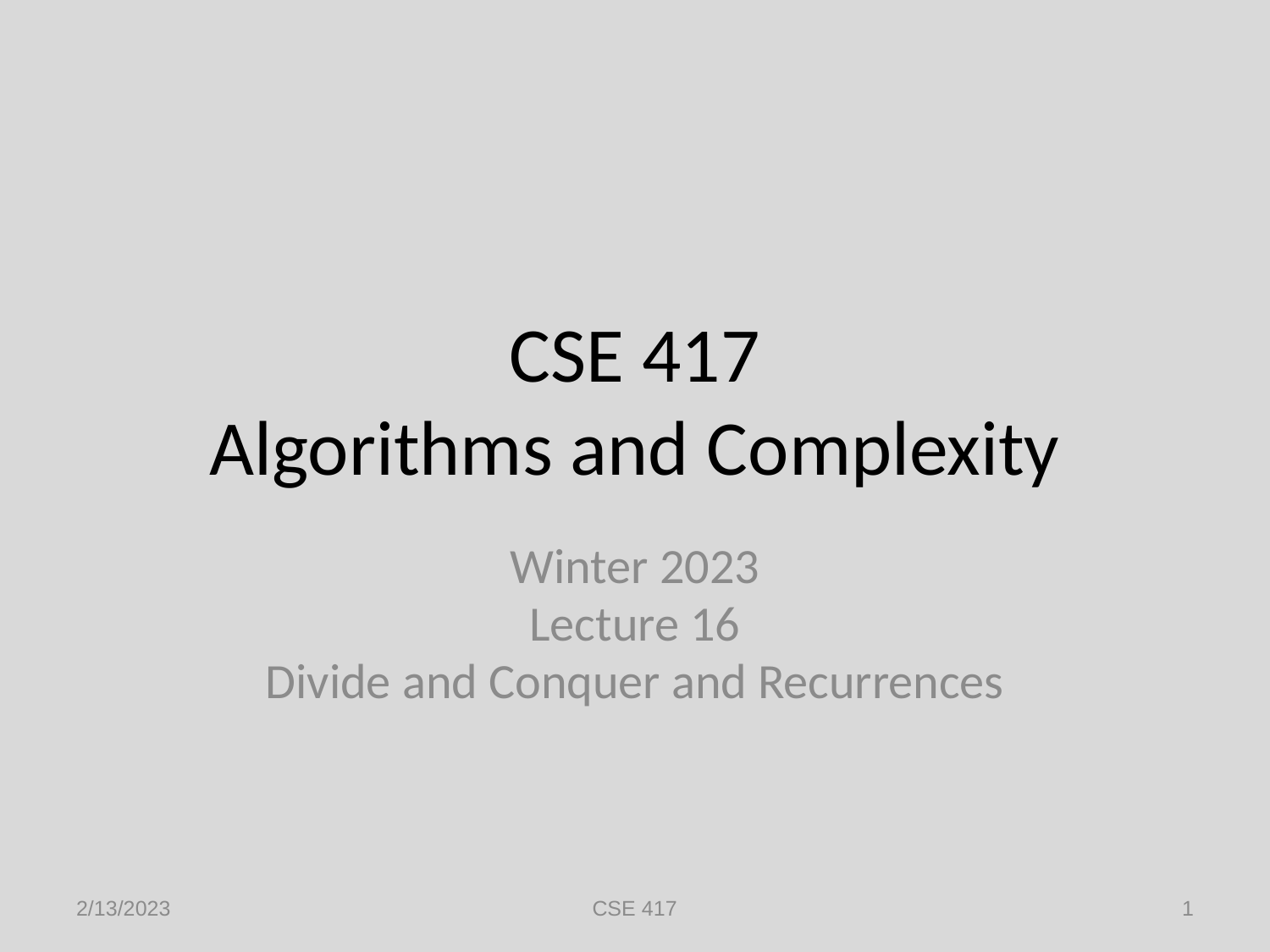

# CSE 417 Algorithms and Complexity
Winter 2023
Lecture 16
Divide and Conquer and Recurrences
2/13/2023
CSE 417
1